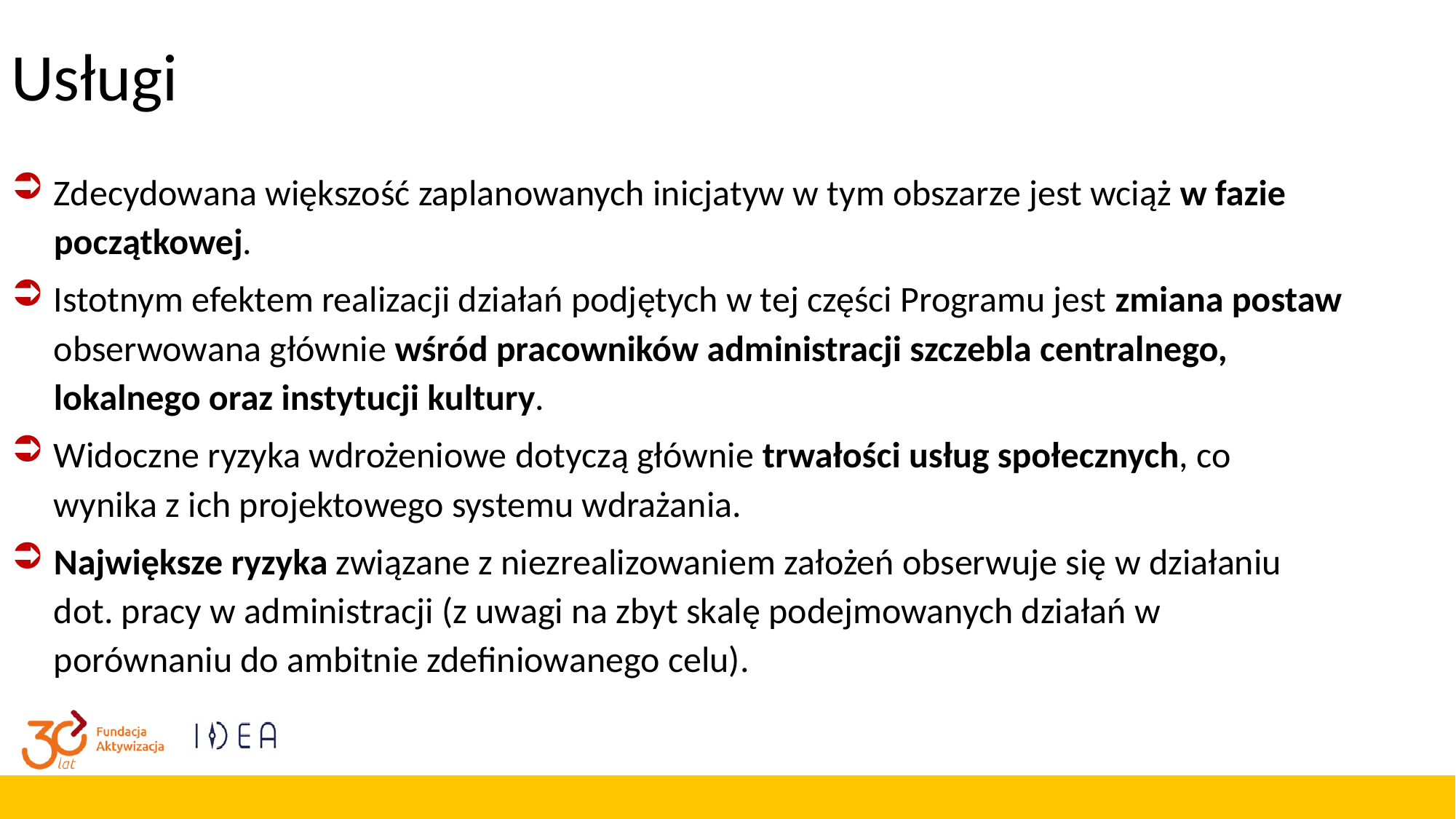

# Usługi
Zdecydowana większość zaplanowanych inicjatyw w tym obszarze jest wciąż w fazie początkowej.
Istotnym efektem realizacji działań podjętych w tej części Programu jest zmiana postaw obserwowana głównie wśród pracowników administracji szczebla centralnego, lokalnego oraz instytucji kultury.
Widoczne ryzyka wdrożeniowe dotyczą głównie trwałości usług społecznych, co wynika z ich projektowego systemu wdrażania.
Największe ryzyka związane z niezrealizowaniem założeń obserwuje się w działaniu dot. pracy w administracji (z uwagi na zbyt skalę podejmowanych działań w porównaniu do ambitnie zdefiniowanego celu).